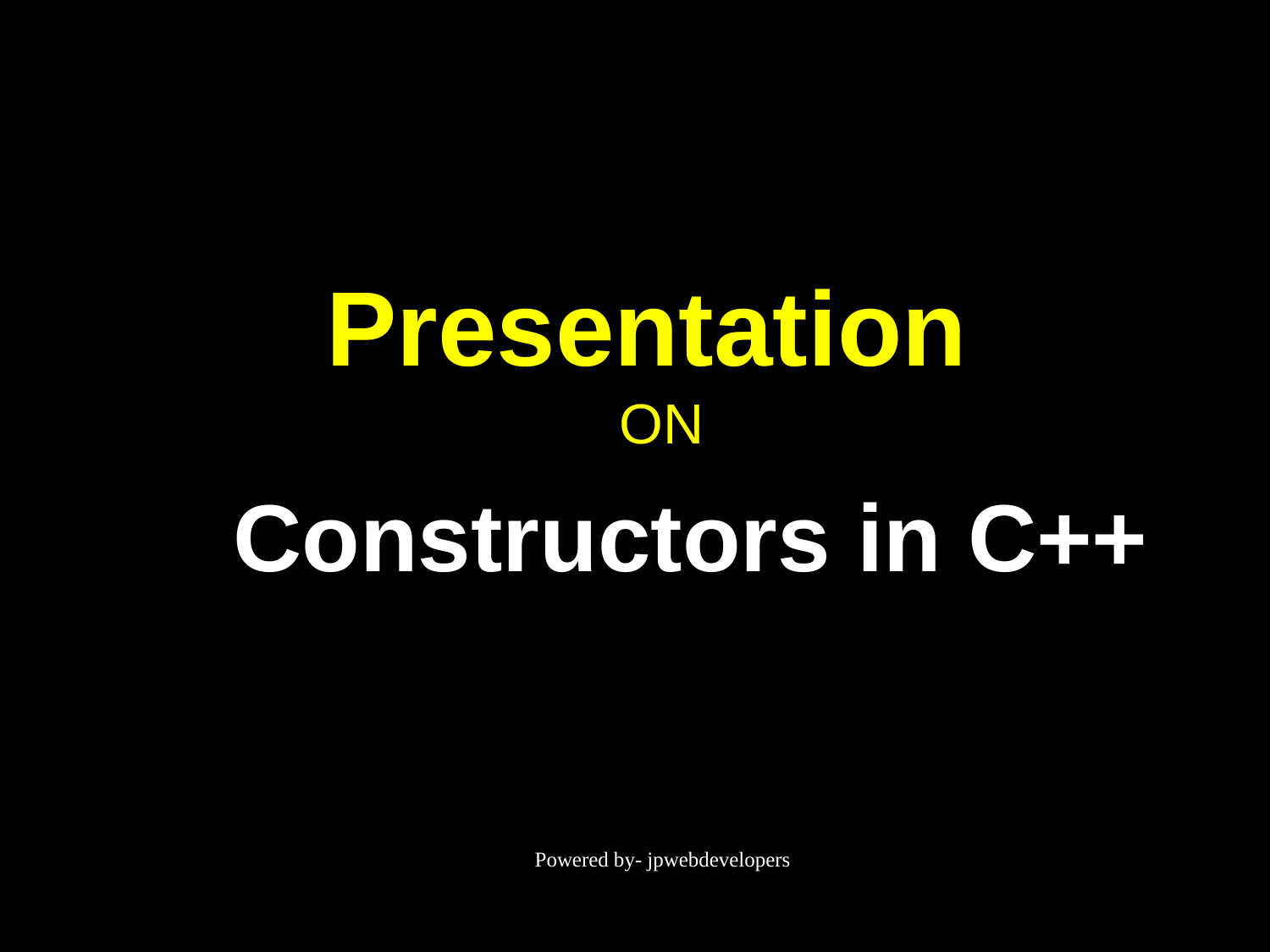

# Presentation ON Constructors in C++

Powered by- jpwebdevelopers